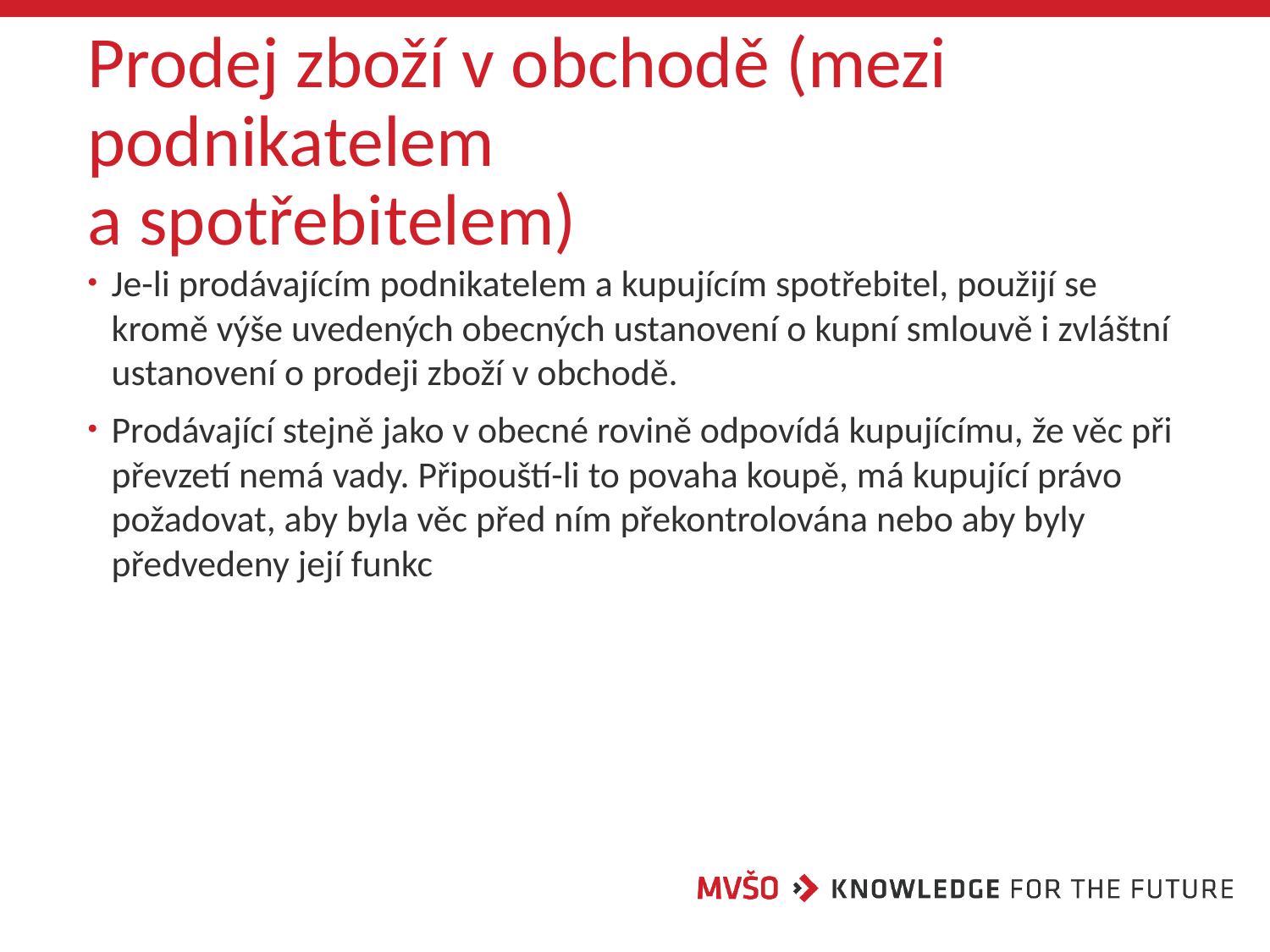

# Prodej zboží v obchodě (mezi podnikatelem a spotřebitelem)
Je-li prodávajícím podnikatelem a kupujícím spotřebitel, použijí se kromě výše uvedených obecných ustanovení o kupní smlouvě i zvláštní ustanovení o prodeji zboží v obchodě.
Prodávající stejně jako v obecné rovině odpovídá kupujícímu, že věc při převzetí nemá vady. Připouští-li to povaha koupě, má kupující právo požadovat, aby byla věc před ním překontrolována nebo aby byly předvedeny její funkc